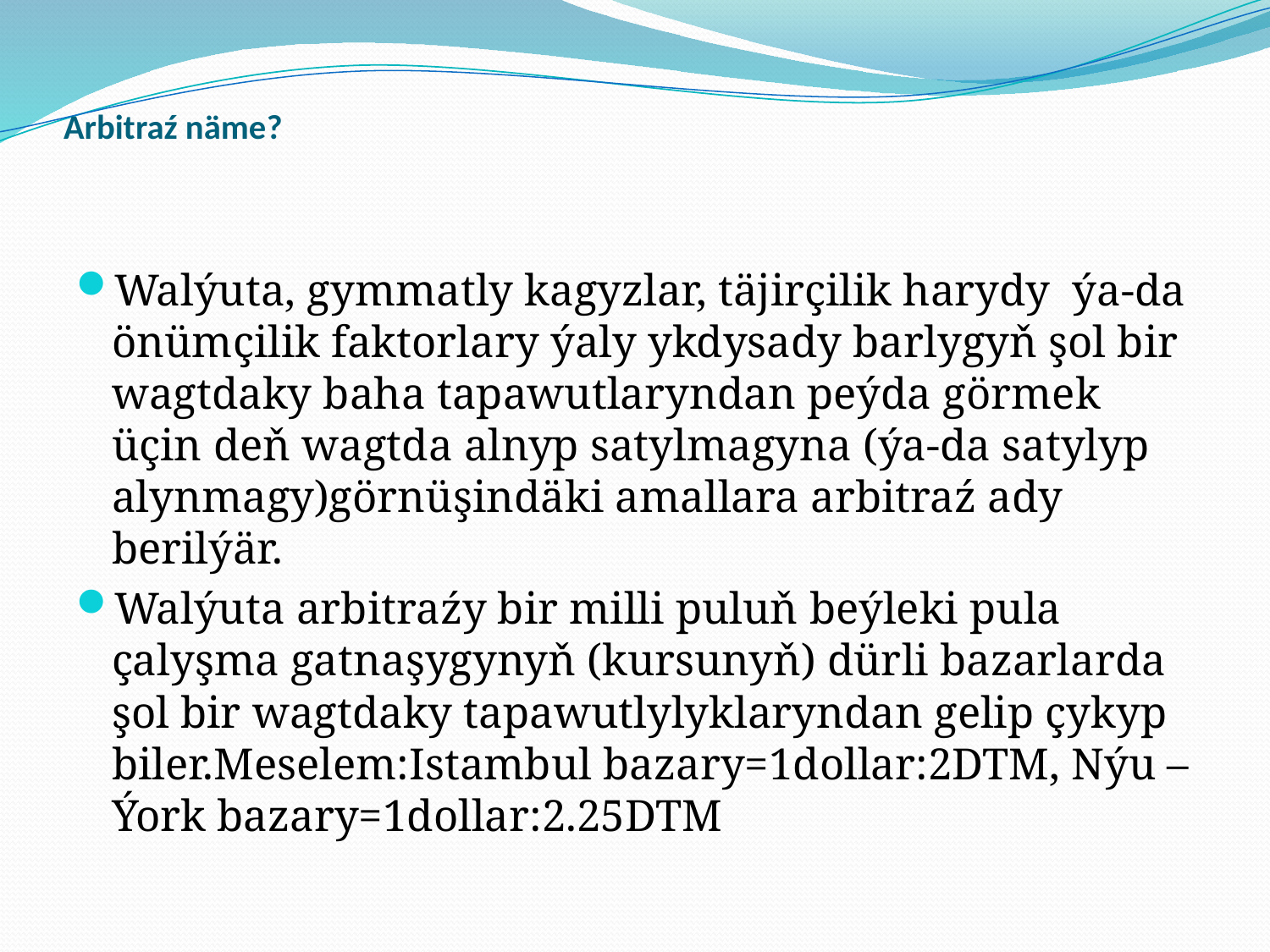

# Arbitraź näme?
Walýuta, gymmatly kagyzlar, täjirçilik harydy  ýa-da önümçilik faktorlary ýaly ykdysady barlygyň şol bir wagtdaky baha tapawutlaryndan peýda görmek üçin deň wagtda alnyp satylmagyna (ýa-da satylyp alynmagy)görnüşindäki amallara arbitraź ady berilýär.
Walýuta arbitraźy bir milli puluň beýleki pula çalyşma gatnaşygynyň (kursunyň) dürli bazarlarda şol bir wagtdaky tapawutlylyklaryndan gelip çykyp biler.Meselem:Istambul bazary=1dollar:2DTM, Nýu –Ýork bazary=1dollar:2.25DTM